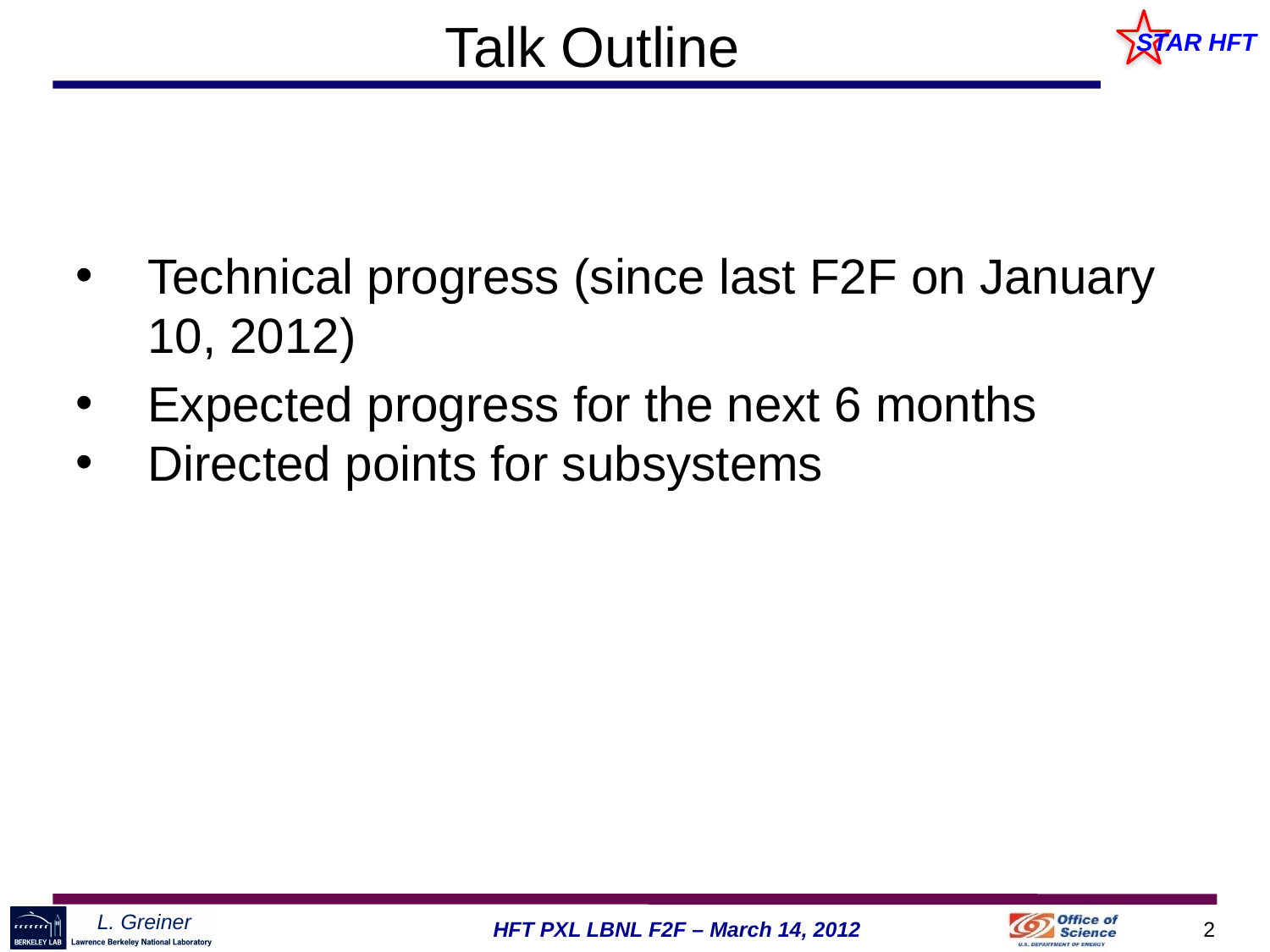

Talk Outline

Technical progress (since last F2F on January 10, 2012)
Expected progress for the next 6 months
Directed points for subsystems